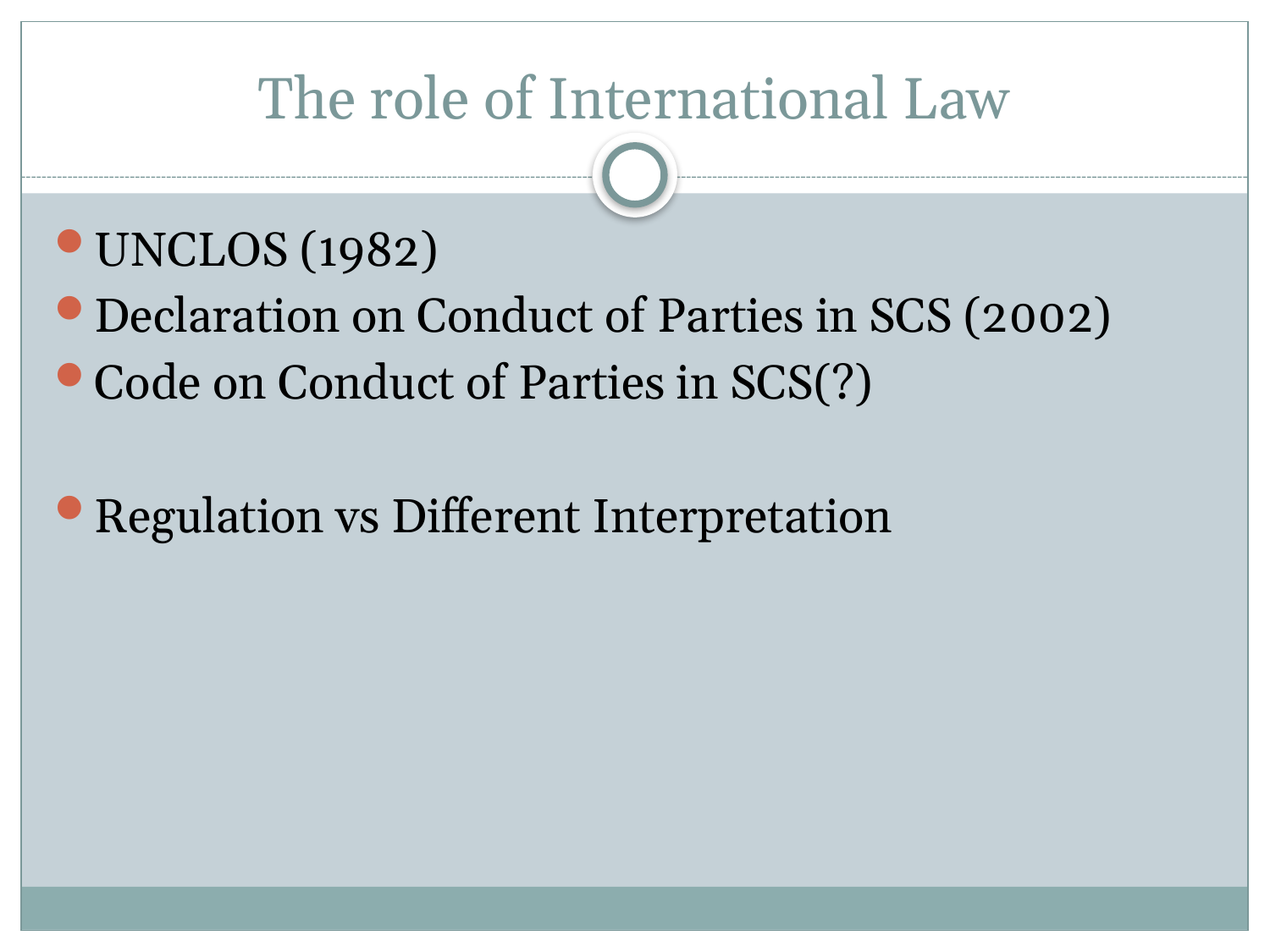

# The role of International Law
UNCLOS (1982)
Declaration on Conduct of Parties in SCS (2002)
Code on Conduct of Parties in SCS(?)

Regulation vs Different Interpretation